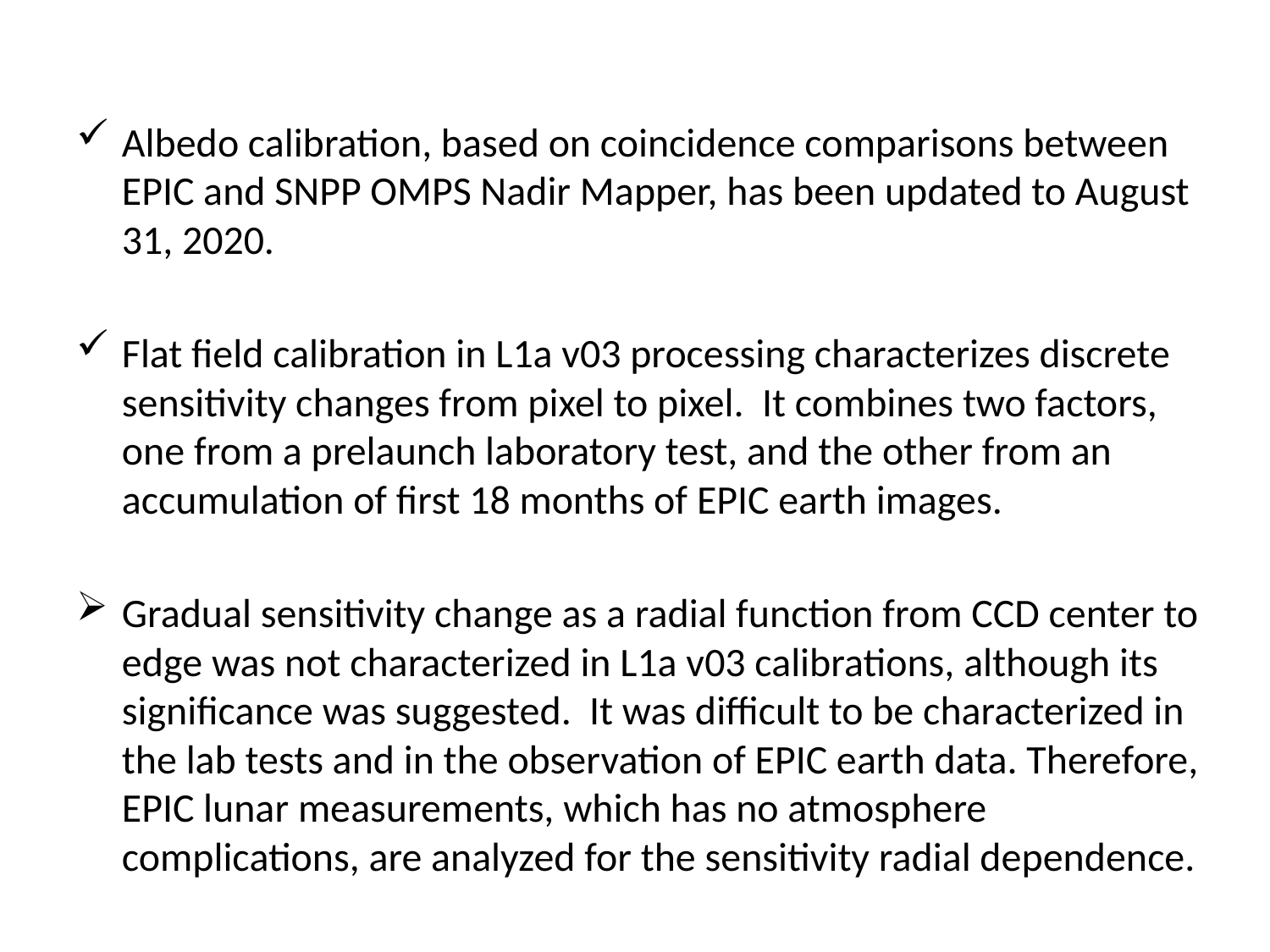

Albedo calibration, based on coincidence comparisons between EPIC and SNPP OMPS Nadir Mapper, has been updated to August 31, 2020.

Flat field calibration in L1a v03 processing characterizes discrete sensitivity changes from pixel to pixel.  It combines two factors, one from a prelaunch laboratory test, and the other from an accumulation of first 18 months of EPIC earth images.

Gradual sensitivity change as a radial function from CCD center to edge was not characterized in L1a v03 calibrations, although its significance was suggested.  It was difficult to be characterized in the lab tests and in the observation of EPIC earth data. Therefore, EPIC lunar measurements, which has no atmosphere complications, are analyzed for the sensitivity radial dependence.